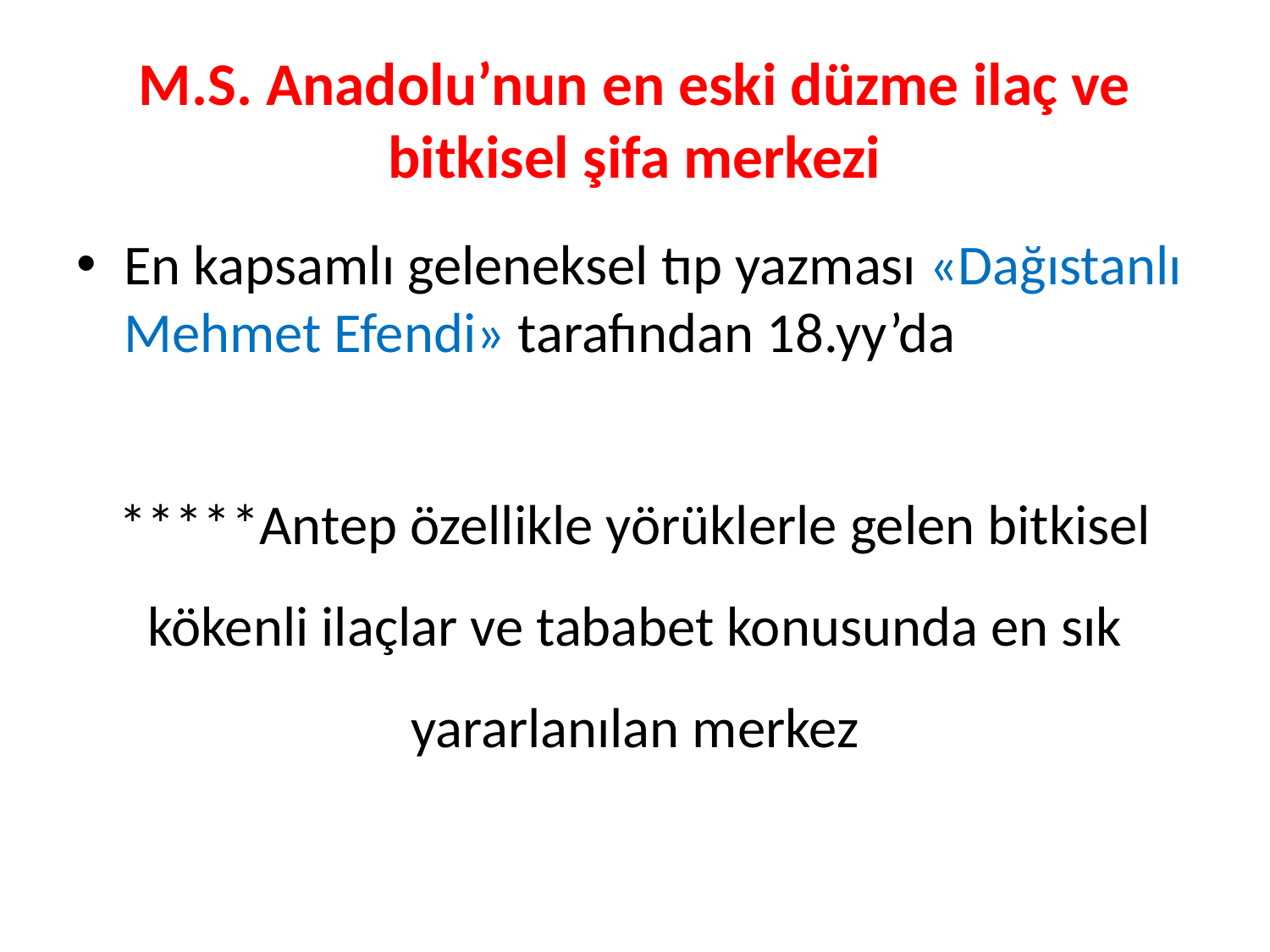

# M.S. Anadolu’nun en eski düzme ilaç ve bitkisel şifa merkezi
En kapsamlı geleneksel tıp yazması «Dağıstanlı Mehmet Efendi» tarafından 18.yy’da

*****Antep özellikle yörüklerle gelen bitkisel kökenli ilaçlar ve tababet konusunda en sık yararlanılan merkez